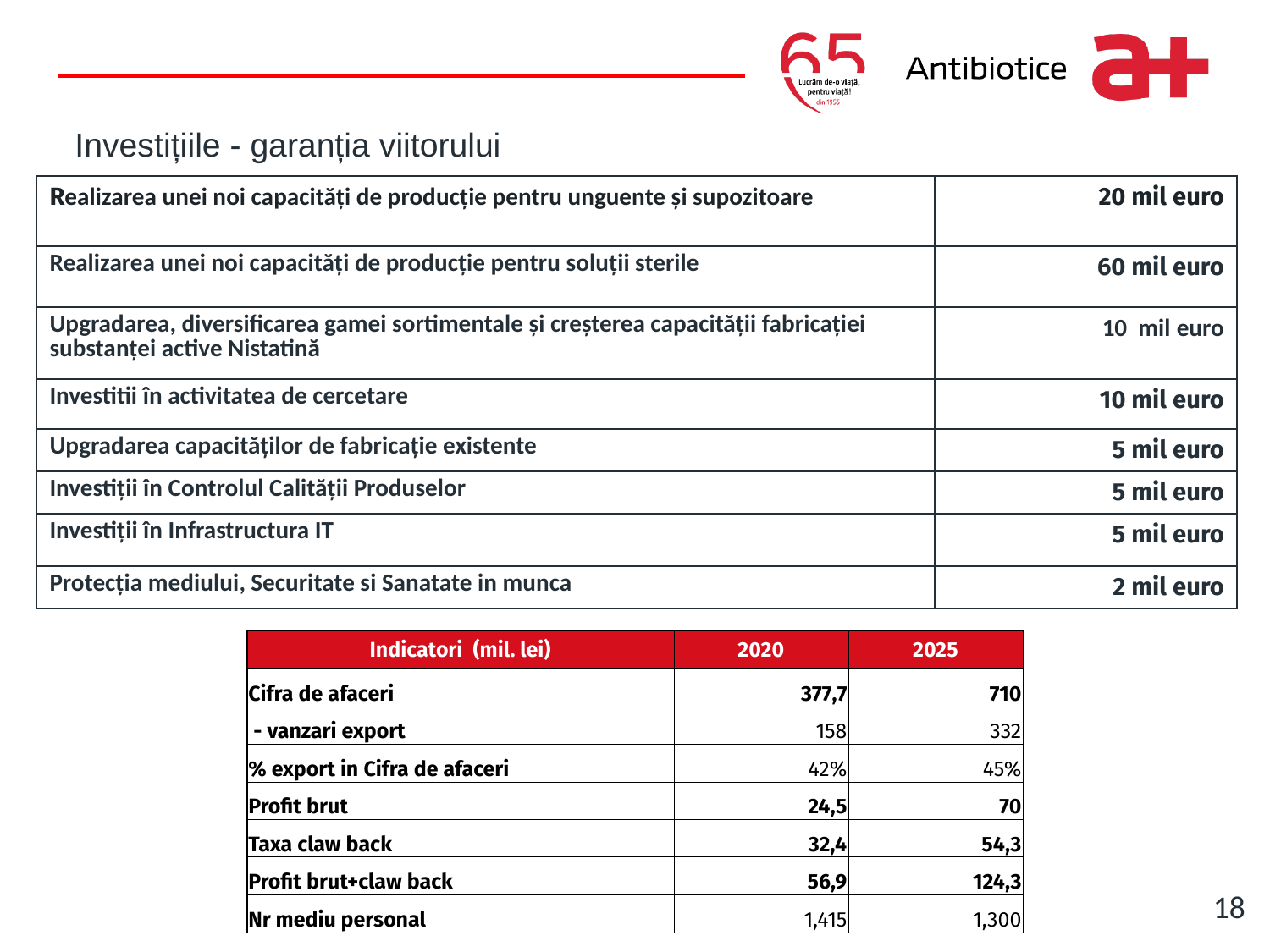

Write it here
# Investițiile - garanția viitorului
| Realizarea unei noi capacități de producție pentru unguente și supozitoare | 20 mil euro |
| --- | --- |
| Realizarea unei noi capacități de producție pentru soluții sterile | 60 mil euro |
| Upgradarea, diversificarea gamei sortimentale și creșterea capacității fabricației substanței active Nistatină | 10 mil euro |
| Investitii în activitatea de cercetare | 10 mil euro |
| Upgradarea capacităților de fabricație existente | 5 mil euro |
| Investiții în Controlul Calității Produselor | 5 mil euro |
| Investiții în Infrastructura IT | 5 mil euro |
| Protecţia mediului, Securitate si Sanatate in munca | 2 mil euro |
| Indicatori (mil. lei) | 2020 | 2025 |
| --- | --- | --- |
| Cifra de afaceri | 377,7 | 710 |
| - vanzari export | 158 | 332 |
| % export in Cifra de afaceri | 42% | 45% |
| Profit brut | 24,5 | 70 |
| Taxa claw back | 32,4 | 54,3 |
| Profit brut+claw back | 56,9 | 124,3 |
| Nr mediu personal | 1,415 | 1,300 |
18